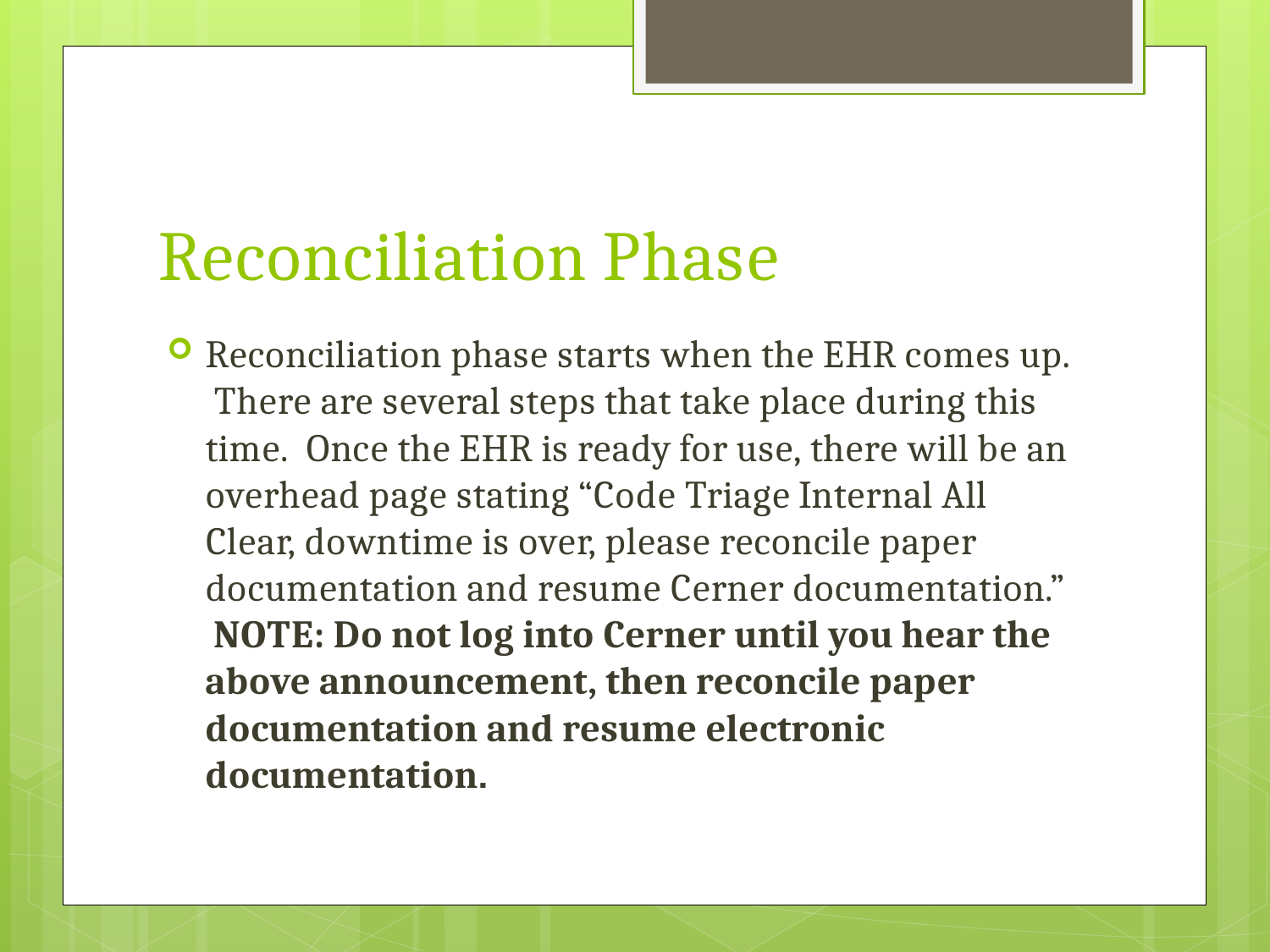

# Reconciliation Phase
Reconciliation phase starts when the EHR comes up.  There are several steps that take place during this time.  Once the EHR is ready for use, there will be an overhead page stating “Code Triage Internal All Clear, downtime is over, please reconcile paper documentation and resume Cerner documentation.”   NOTE: Do not log into Cerner until you hear the above announcement, then reconcile paper documentation and resume electronic documentation.